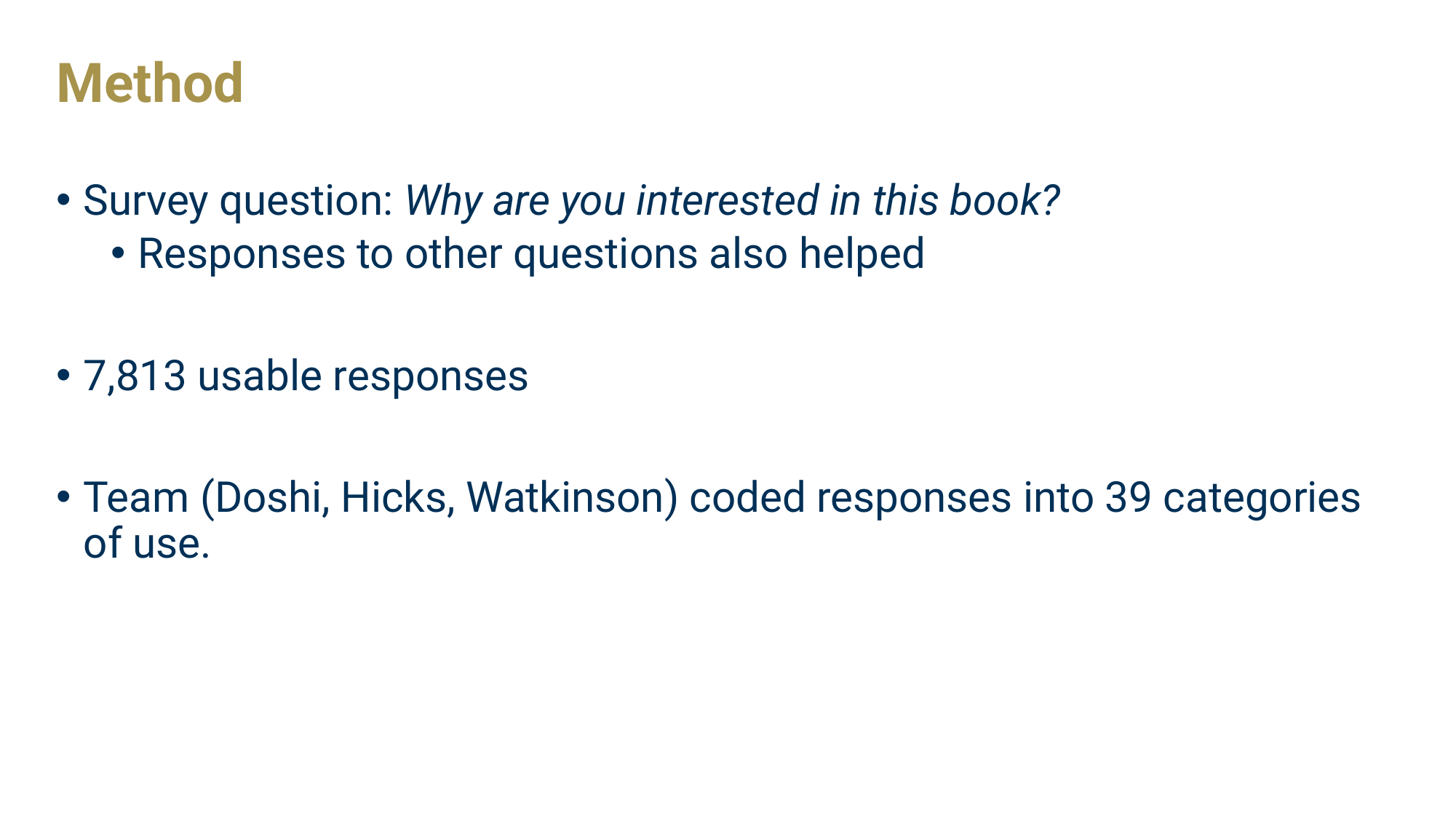

# Method
Survey question: Why are you interested in this book?
Responses to other questions also helped

7,813 usable responses

Team (Doshi, Hicks, Watkinson) coded responses into 39 categories of use.